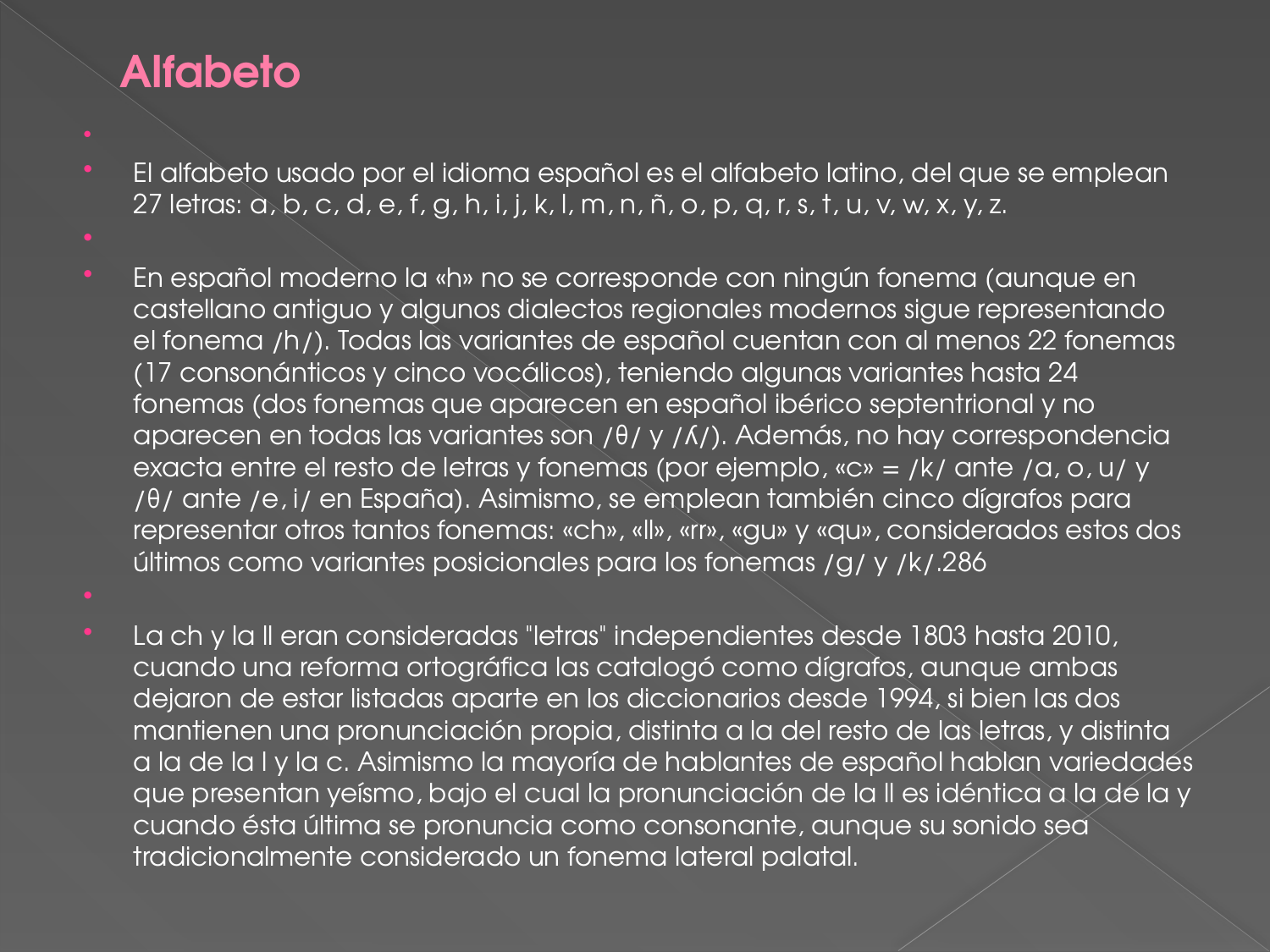

# Alfabeto

El alfabeto usado por el idioma español es el alfabeto latino, del que se emplean 27 letras: a, b, c, d, e, f, g, h, i, j, k, l, m, n, ñ, o, p, q, r, s, t, u, v, w, x, y, z.

En español moderno la «h» no se corresponde con ningún fonema (aunque en castellano antiguo y algunos dialectos regionales modernos sigue representando el fonema /h/). Todas las variantes de español cuentan con al menos 22 fonemas (17 consonánticos y cinco vocálicos), teniendo algunas variantes hasta 24 fonemas (dos fonemas que aparecen en español ibérico septentrional y no aparecen en todas las variantes son /θ/ y /ʎ/). Además, no hay correspondencia exacta entre el resto de letras y fonemas (por ejemplo, «c» = /k/ ante /a, o, u/ y /θ/ ante /e, i/ en España). Asimismo, se emplean también cinco dígrafos para representar otros tantos fonemas: «ch», «ll», «rr», «gu» y «qu», considerados estos dos últimos como variantes posicionales para los fonemas /g/ y /k/.286

La ch y la ll eran consideradas "letras" independientes desde 1803 hasta 2010, cuando una reforma ortográfica las catalogó como dígrafos, aunque ambas dejaron de estar listadas aparte en los diccionarios desde 1994, si bien las dos mantienen una pronunciación propia, distinta a la del resto de las letras, y distinta a la de la l y la c. Asimismo la mayoría de hablantes de español hablan variedades que presentan yeísmo, bajo el cual la pronunciación de la ll es idéntica a la de la y cuando ésta última se pronuncia como consonante, aunque su sonido sea tradicionalmente considerado un fonema lateral palatal.